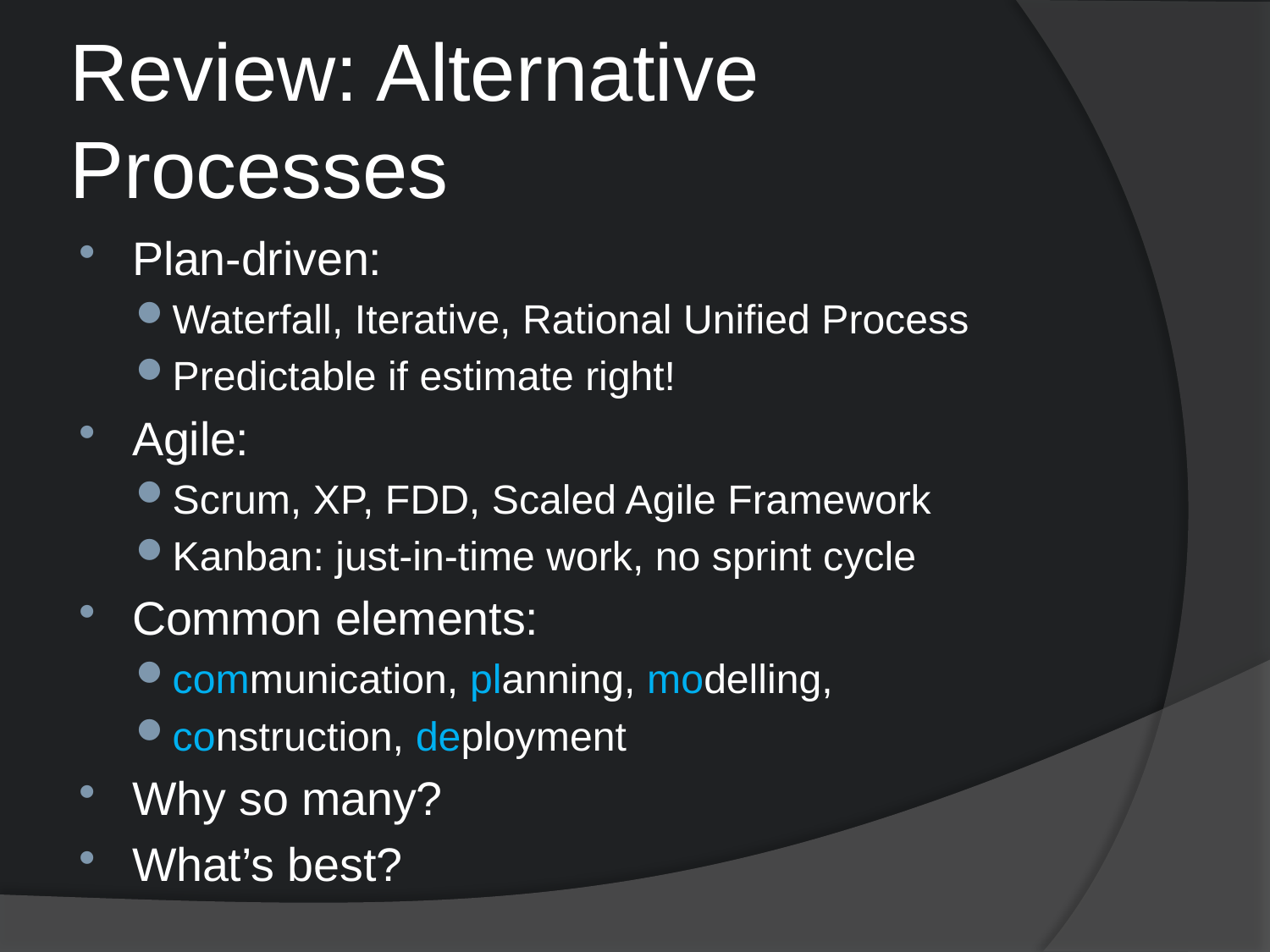

# Review: Alternative Processes
Plan-driven:
Waterfall, Iterative, Rational Unified Process
Predictable if estimate right!
Agile:
Scrum, XP, FDD, Scaled Agile Framework
Kanban: just-in-time work, no sprint cycle
Common elements:
communication, planning, modelling,
construction, deployment
Why so many?
What’s best?